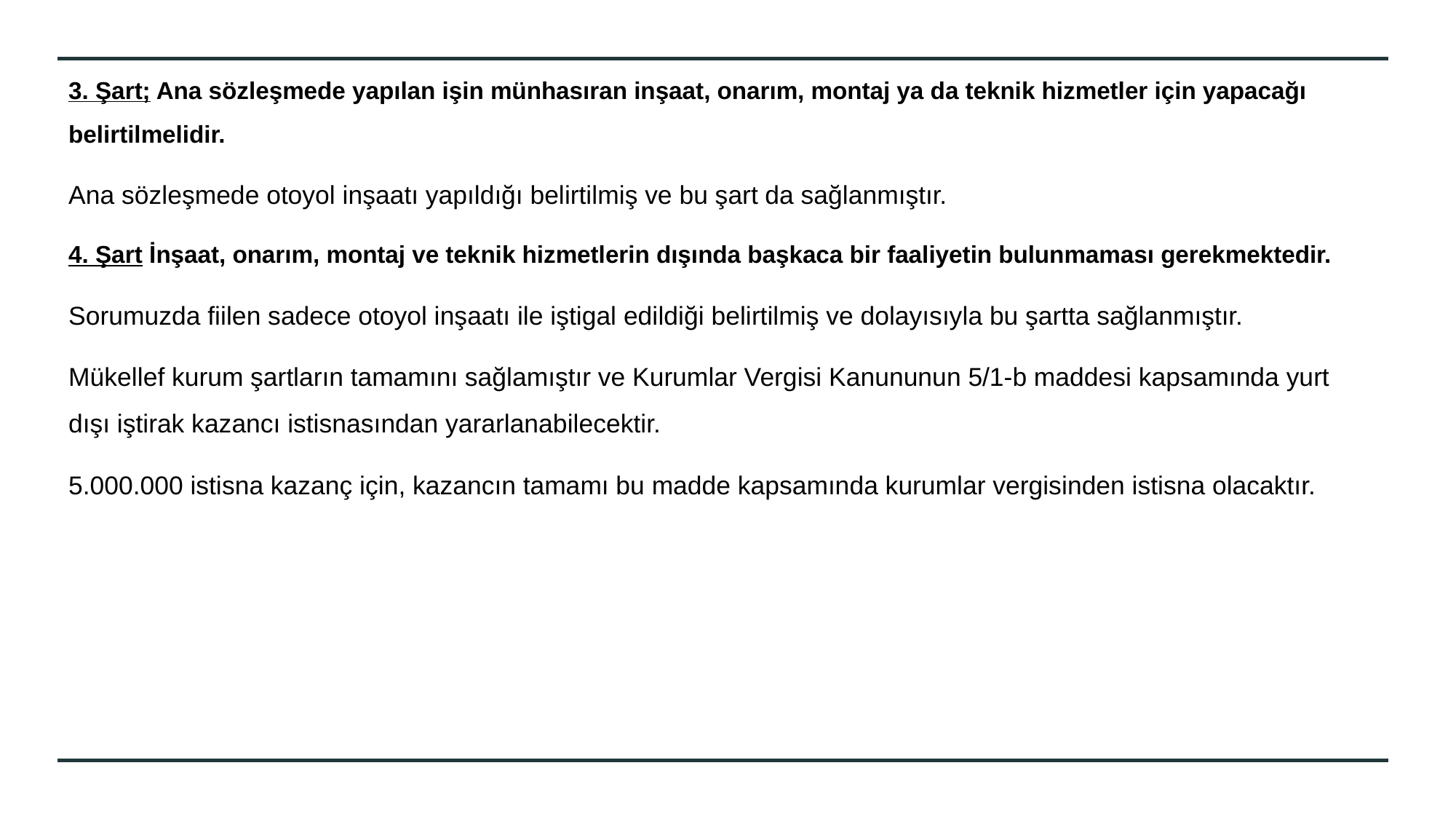

3. Şart; Ana sözleşmede yapılan işin münhasıran inşaat, onarım, montaj ya da teknik hizmetler için yapacağı belirtilmelidir.
Ana sözleşmede otoyol inşaatı yapıldığı belirtilmiş ve bu şart da sağlanmıştır.
4. Şart İnşaat, onarım, montaj ve teknik hizmetlerin dışında başkaca bir faaliyetin bulunmaması gerekmektedir.
Sorumuzda fiilen sadece otoyol inşaatı ile iştigal edildiği belirtilmiş ve dolayısıyla bu şartta sağlanmıştır.
Mükellef kurum şartların tamamını sağlamıştır ve Kurumlar Vergisi Kanununun 5/1-b maddesi kapsamında yurt dışı iştirak kazancı istisnasından yararlanabilecektir.
5.000.000 istisna kazanç için, kazancın tamamı bu madde kapsamında kurumlar vergisinden istisna olacaktır.